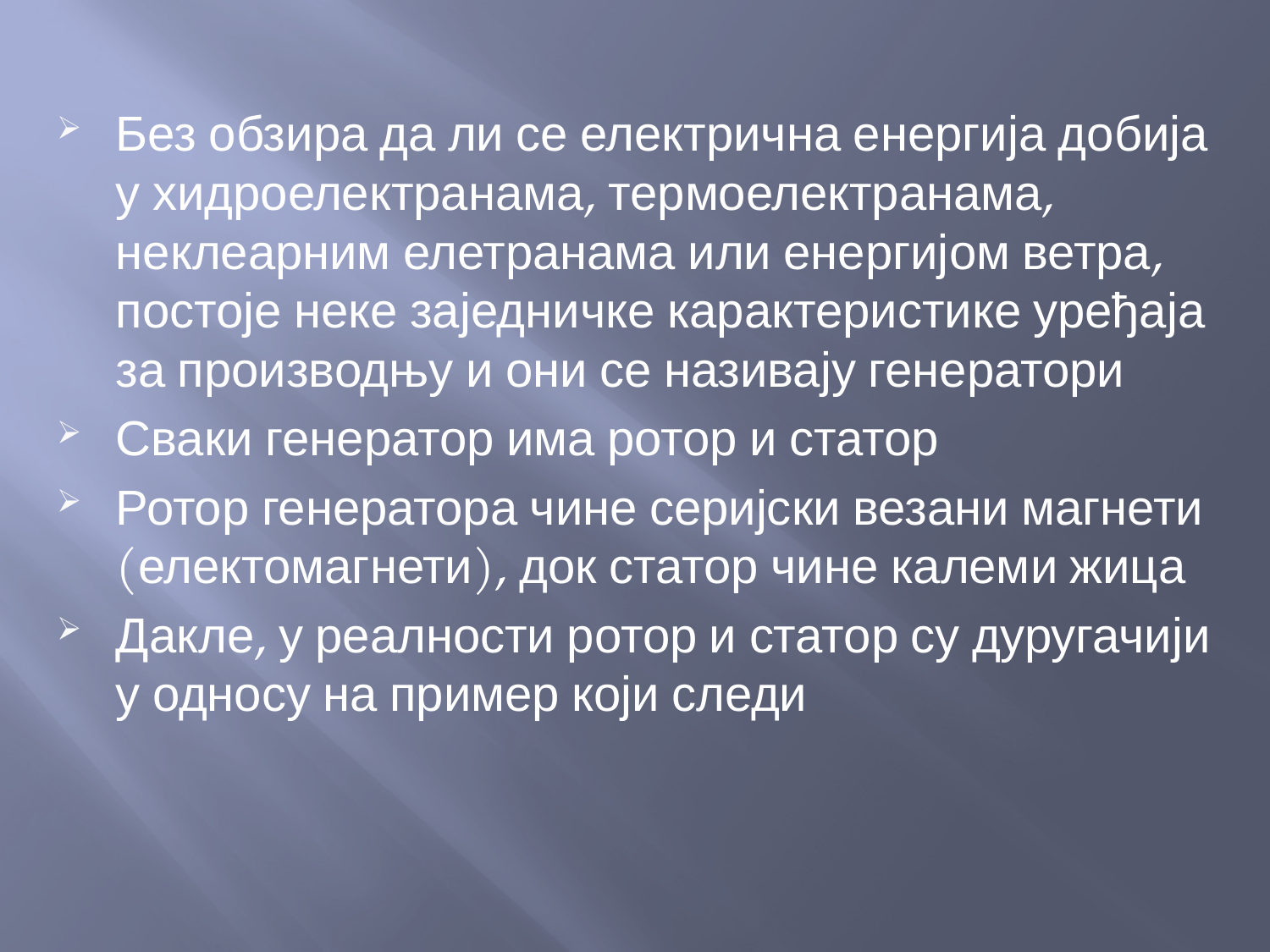

Без обзира да ли се електрична енергија добија у хидроелектранама, термоелектранама, неклеарним елетранама или енергијом ветра, постоје неке заједничке карактеристике уређаја за производњу и они се називају генератори
Сваки генератор има ротор и статор
Ротор генератора чине серијски везани магнети (електомагнети), док статор чине калеми жица
Дакле, у реалности ротор и статор су дуругачији у односу на пример који следи